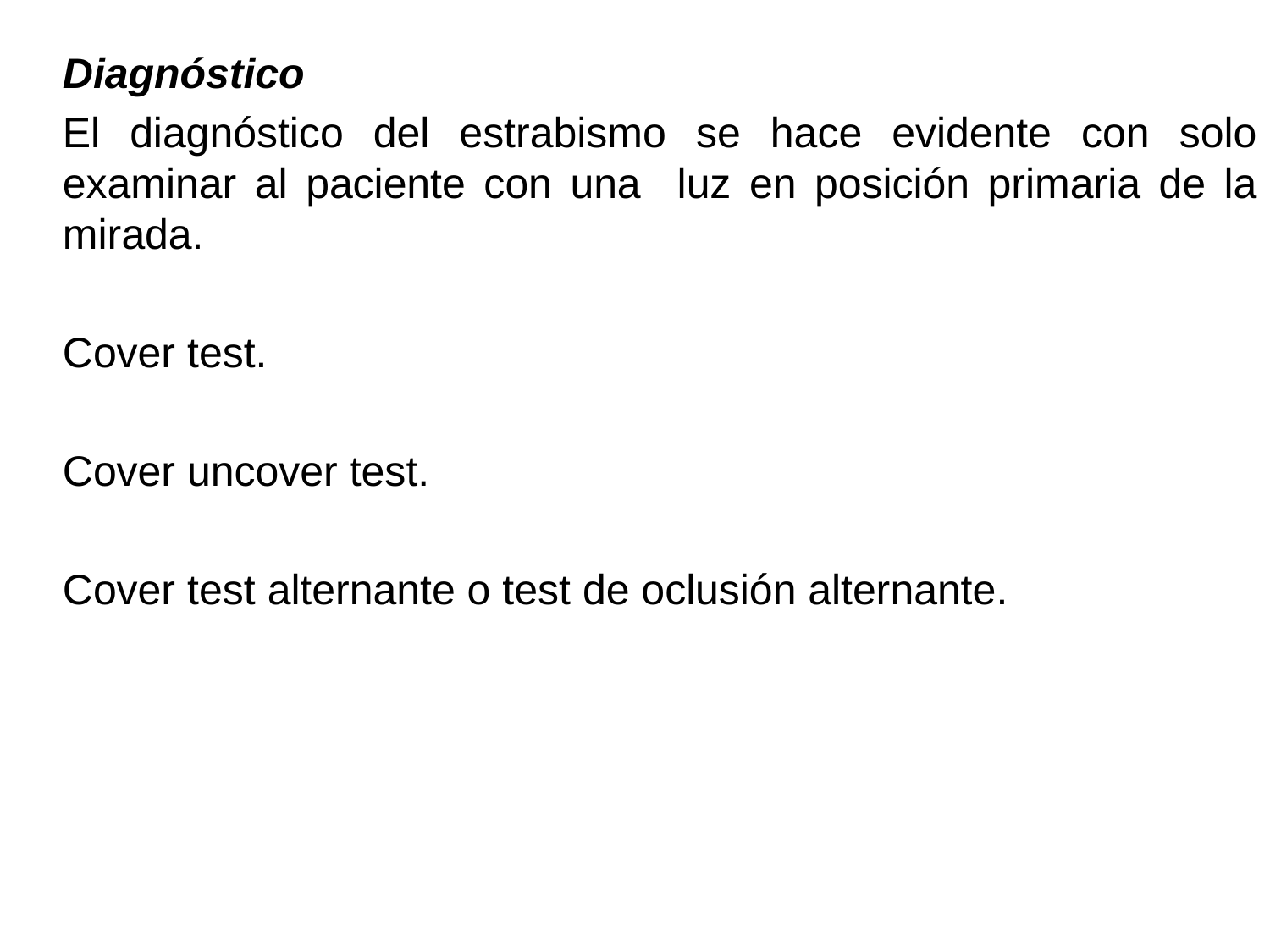

Diagnóstico
El diagnóstico del estrabismo se hace evidente con solo examinar al paciente con una  luz en posición primaria de la mirada.

Cover test.

Cover uncover test.

Cover test alternante o test de oclusión alternante.